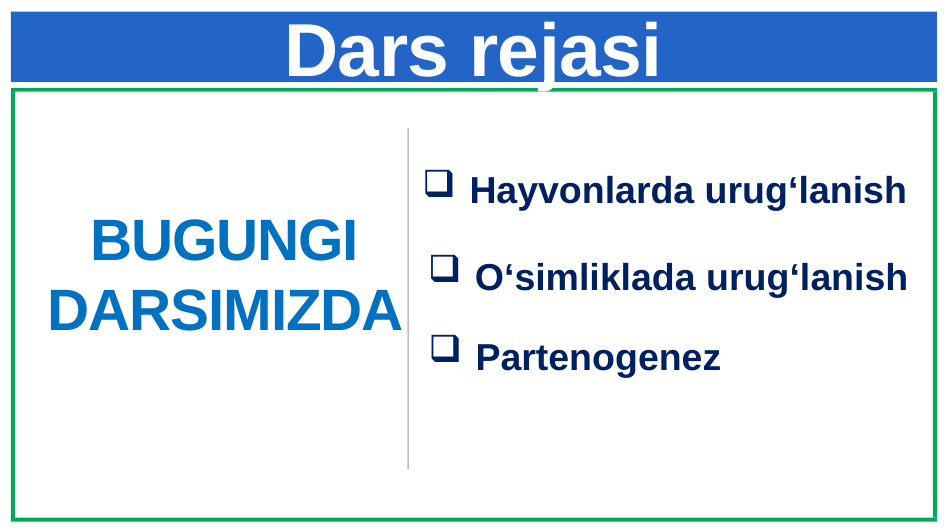

# Dars rejasi
Hayvonlarda urug‘lanish
BUGUNGI DARSIMIZDA
O‘simliklada urug‘lanish
Partenogenez